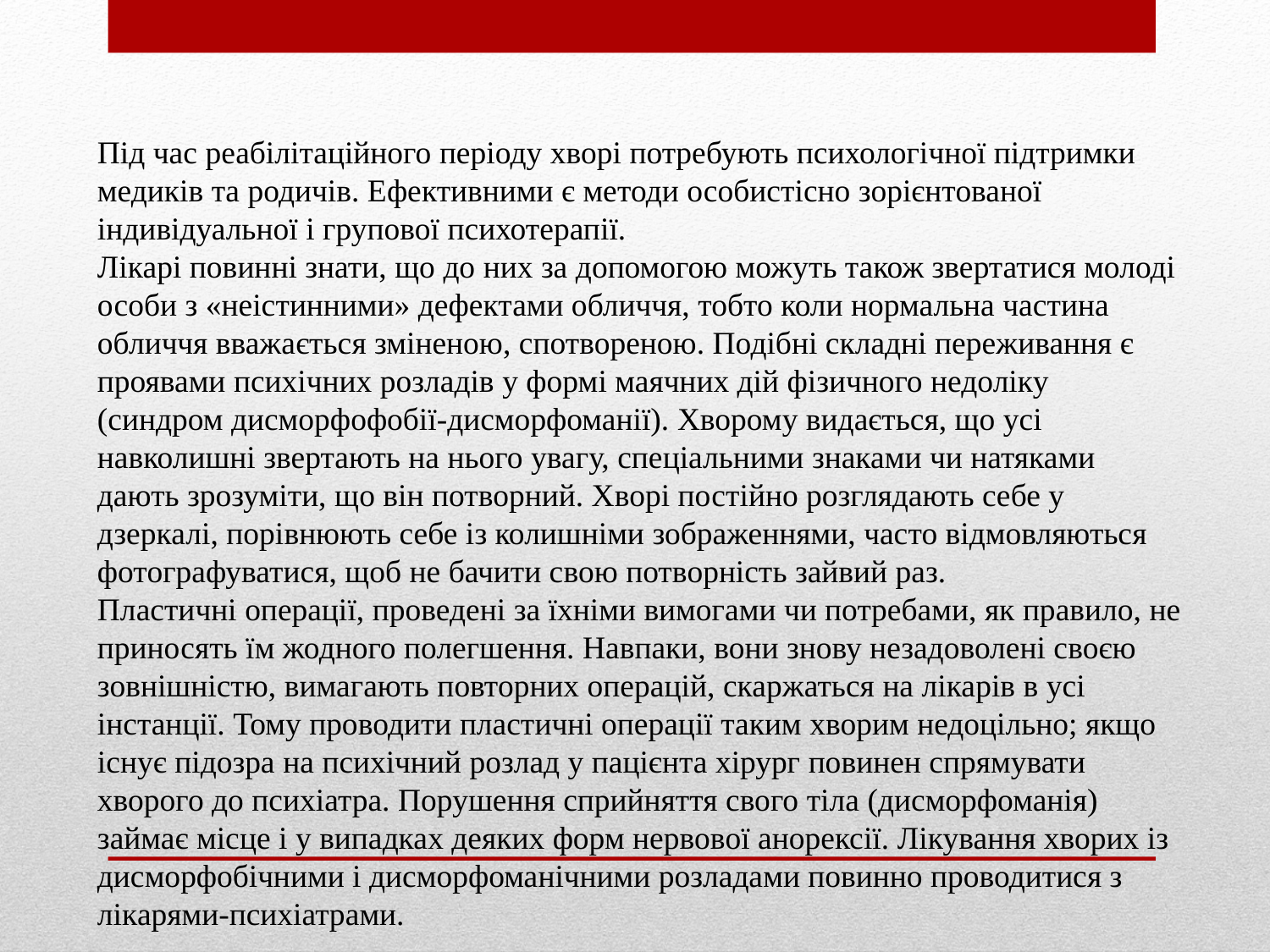

Під час реабілітаційного періоду хворі потребують психологічної підтримки медиків та родичів. Ефективними є методи особистісно зорієнтованої індивідуальної і групової психотерапії.
Лікарі повинні знати, що до них за допомогою можуть також звертатися молоді особи з «неістинними» дефектами обличчя, тобто коли нормальна частина обличчя вважається зміненою, спотвореною. Подібні складні переживання є проявами психічних розладів у формі маячних дій фізичного недоліку (синдром дисморфофобії-дисморфоманії). Хворому видається, що усі навколишні звертають на нього увагу, спеціальними знаками чи натяками дають зрозуміти, що він потворний. Хворі постійно розглядають себе у дзеркалі, порівнюють себе із колишніми зображеннями, часто відмовляються фотографуватися, щоб не бачити свою потворність зайвий раз.
Пластичні операції, проведені за їхніми вимогами чи потребами, як правило, не приносять їм жодного полегшення. Навпаки, вони знову незадоволені своєю зовнішністю, вимагають повторних операцій, скаржаться на лікарів в усі інстанції. Тому проводити пластичні операції таким хворим недоцільно; якщо існує підозра на психічний розлад у пацієнта хірург повинен спрямувати хворого до психіатра. Порушення сприйняття свого тіла (дисморфоманія) займає місце і у випадках деяких форм нервової анорексії. Лікування хворих із дисморфобічними і дисморфоманічними розладами повинно проводитися з лікарями-психіатрами.